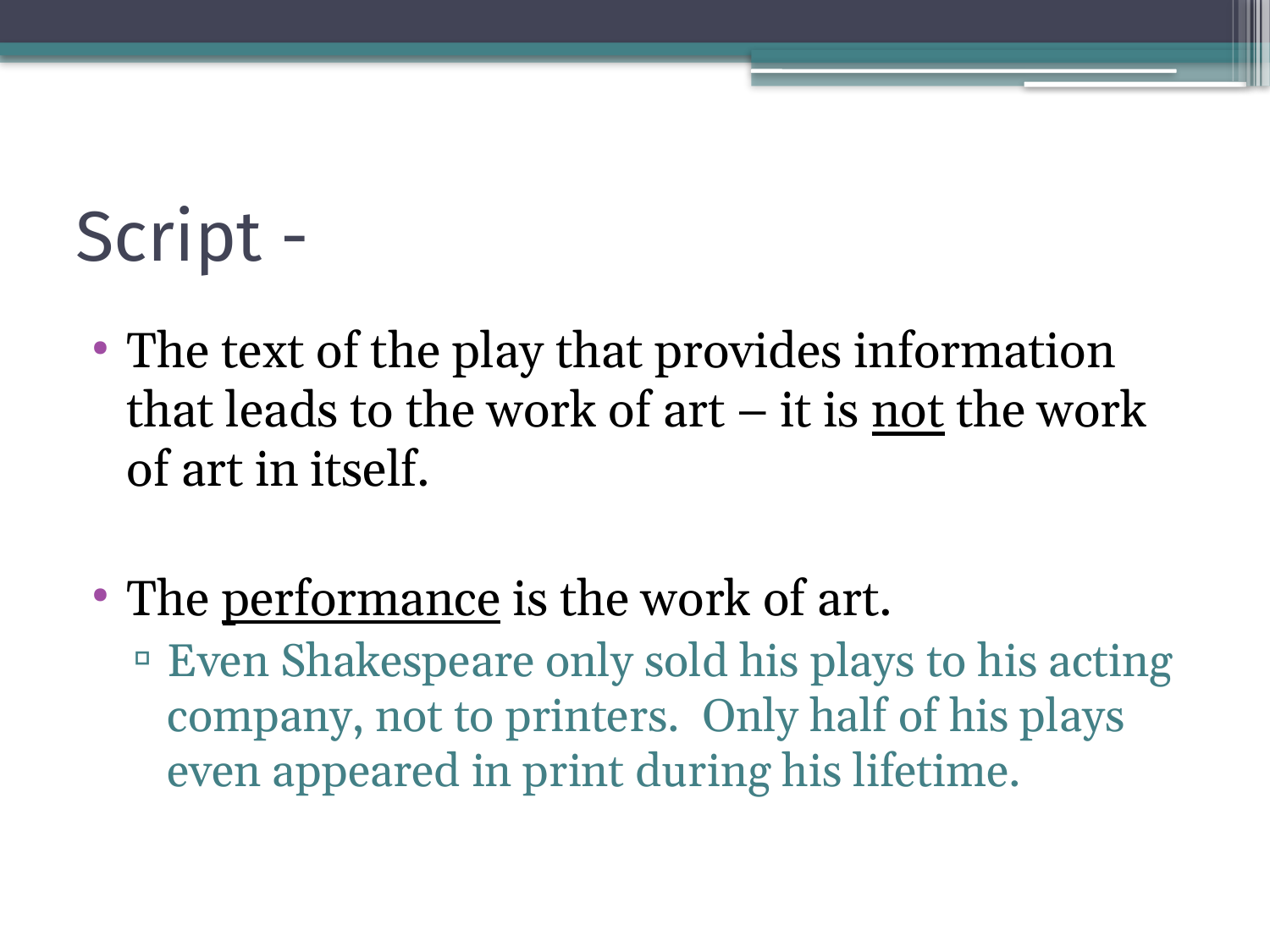

# Script -
The text of the play that provides information that leads to the work of art – it is not the work of art in itself.

The performance is the work of art.
Even Shakespeare only sold his plays to his acting company, not to printers.  Only half of his plays even appeared in print during his lifetime.